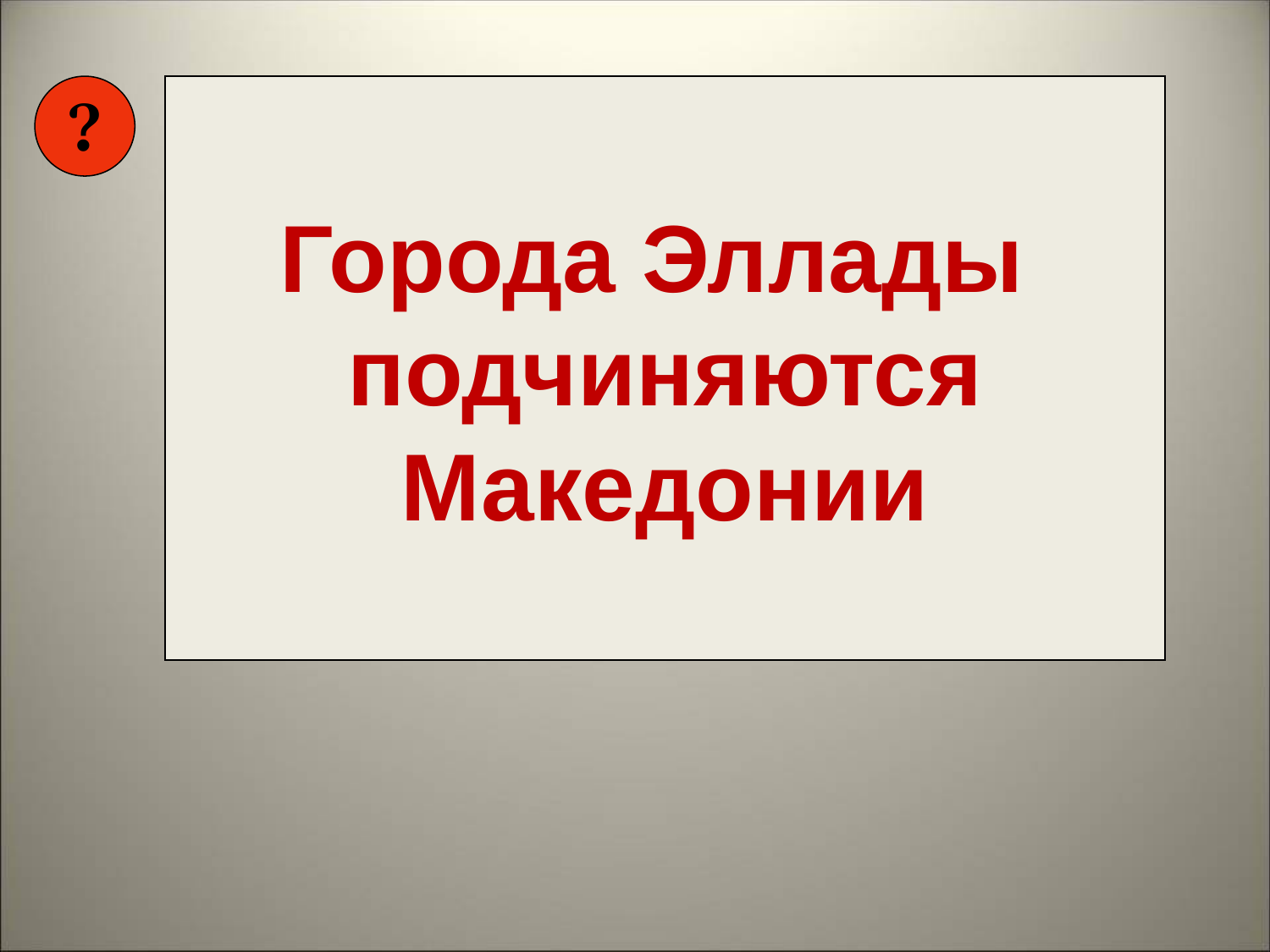

?

Города Эллады
подчиняются Македонии

# Как вы думаете, над какой темой мы будем работать?